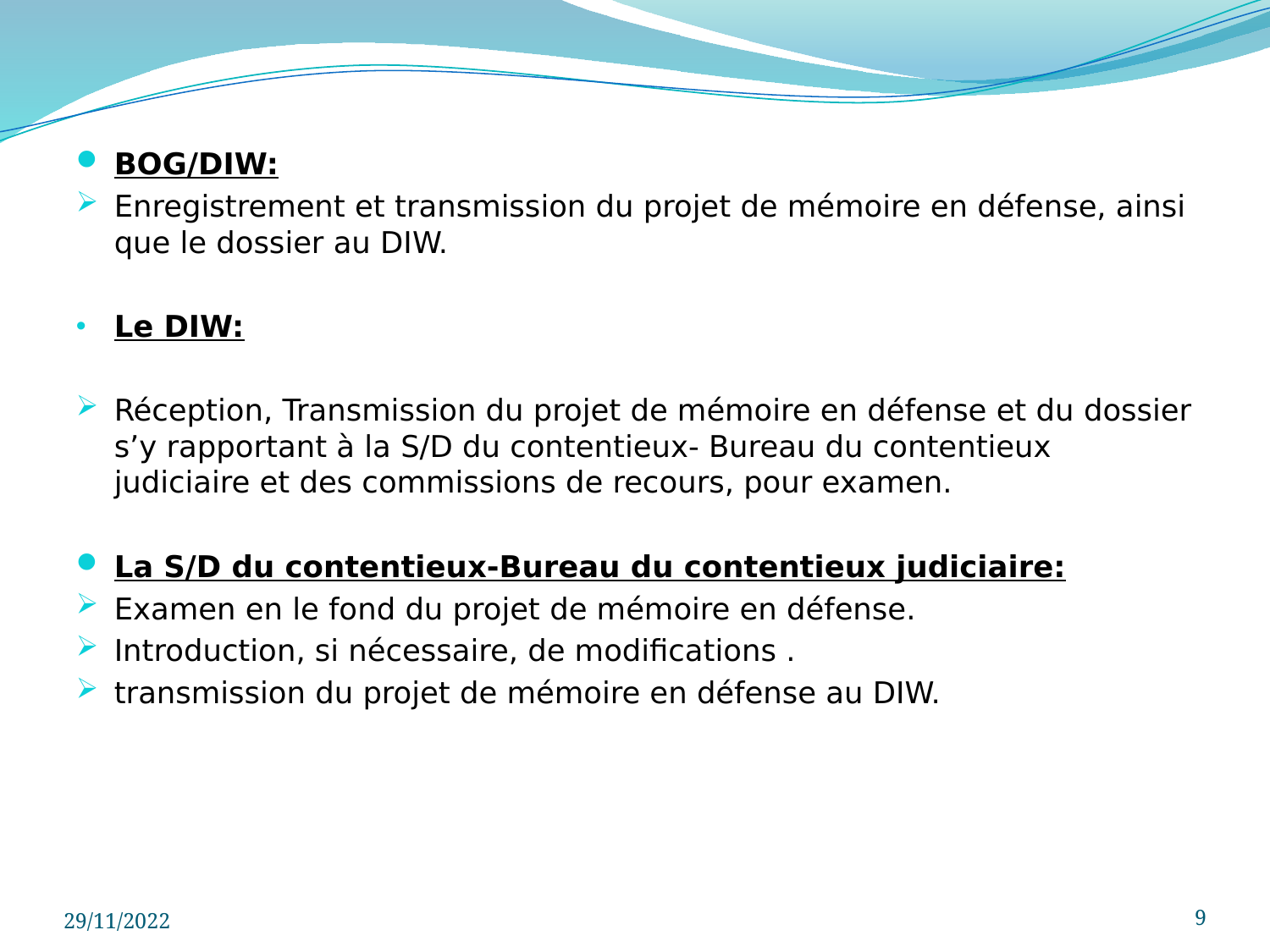

BOG/DIW:
Enregistrement et transmission du projet de mémoire en défense, ainsi que le dossier au DIW.

Le DIW:

Réception, Transmission du projet de mémoire en défense et du dossier s’y rapportant à la S/D du contentieux- Bureau du contentieux judiciaire et des commissions de recours, pour examen.

La S/D du contentieux-Bureau du contentieux judiciaire:
Examen en le fond du projet de mémoire en défense.
Introduction, si nécessaire, de modifications .
transmission du projet de mémoire en défense au DIW.

29/11/2022
9